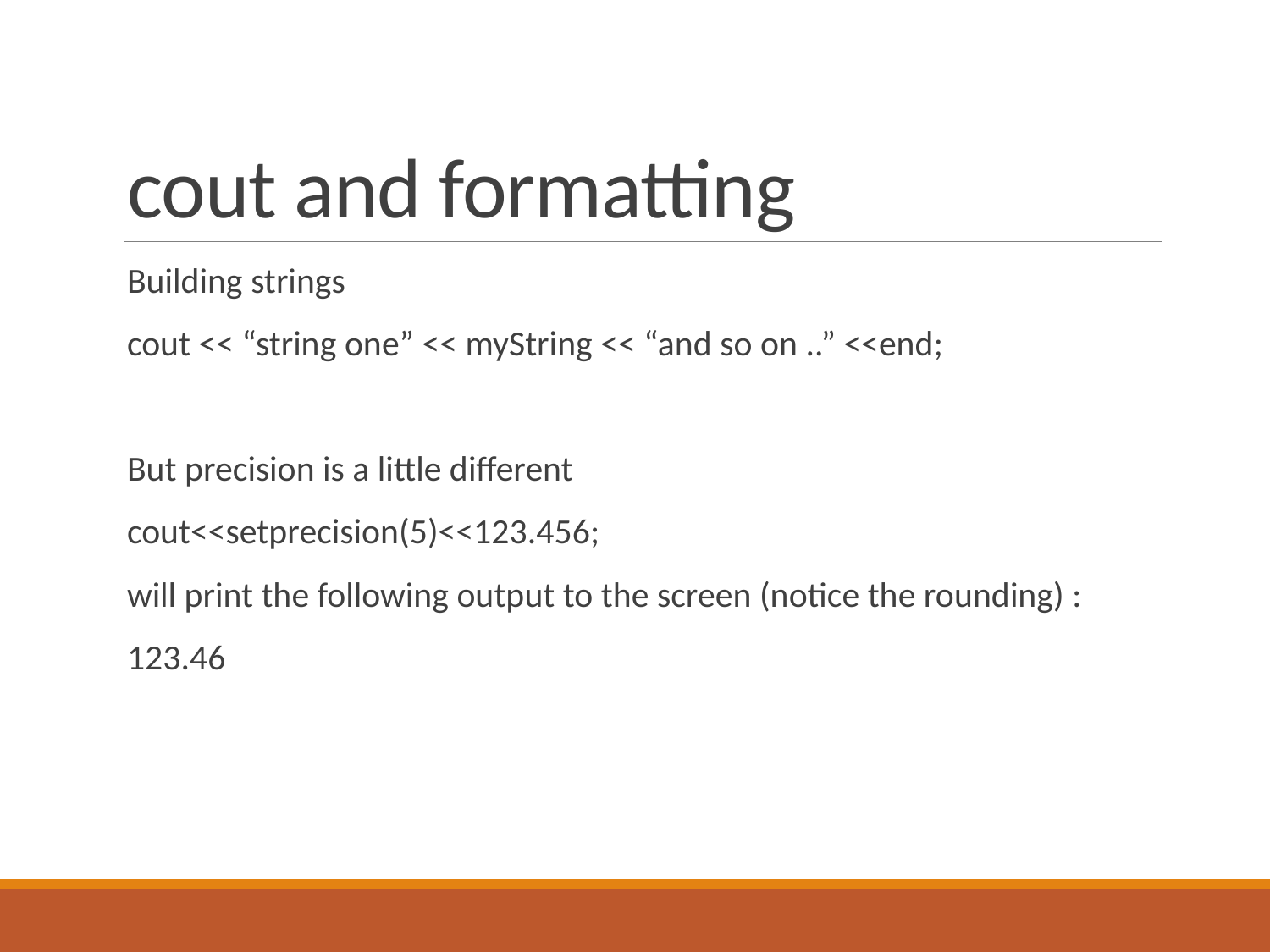

# cout and formatting
Building strings
cout << “string one” << myString << “and so on ..” <<end;

But precision is a little different
cout<<setprecision(5)<<123.456;
will print the following output to the screen (notice the rounding) :
123.46